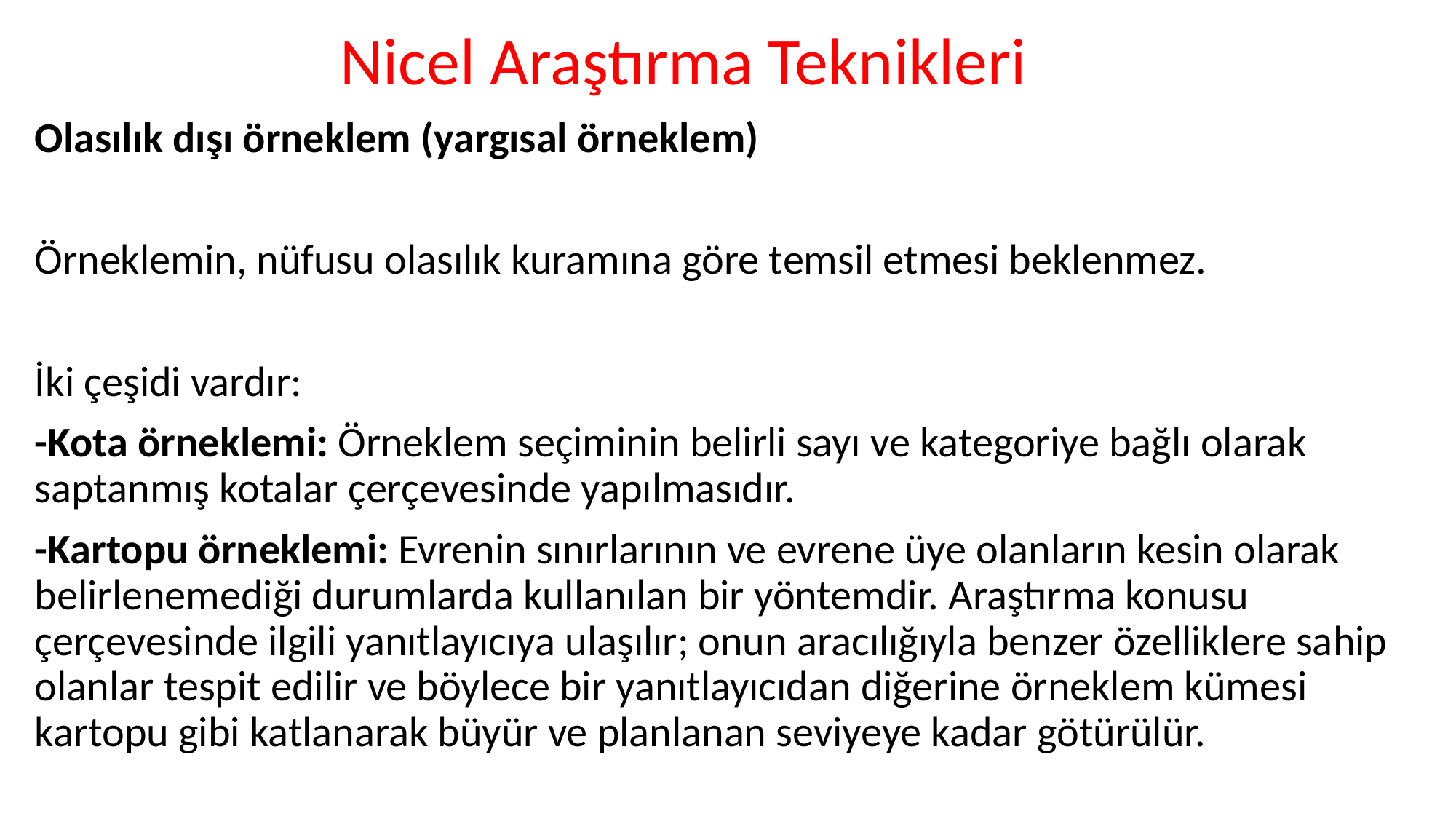

# Nicel Araştırma Teknikleri
Olasılık dışı örneklem (yargısal örneklem)

Örneklemin, nüfusu olasılık kuramına göre temsil etmesi beklenmez.

İki çeşidi vardır:
-Kota örneklemi: Örneklem seçiminin belirli sayı ve kategoriye bağlı olarak saptanmış kotalar çerçevesinde yapılmasıdır.
-Kartopu örneklemi: Evrenin sınırlarının ve evrene üye olanların kesin olarak belirlenemediği durumlarda kullanılan bir yöntemdir. Araştırma konusu çerçevesinde ilgili yanıtlayıcıya ulaşılır; onun aracılığıyla benzer özelliklere sahip olanlar tespit edilir ve böylece bir yanıtlayıcıdan diğerine örneklem kümesi kartopu gibi katlanarak büyür ve planlanan seviyeye kadar götürülür.